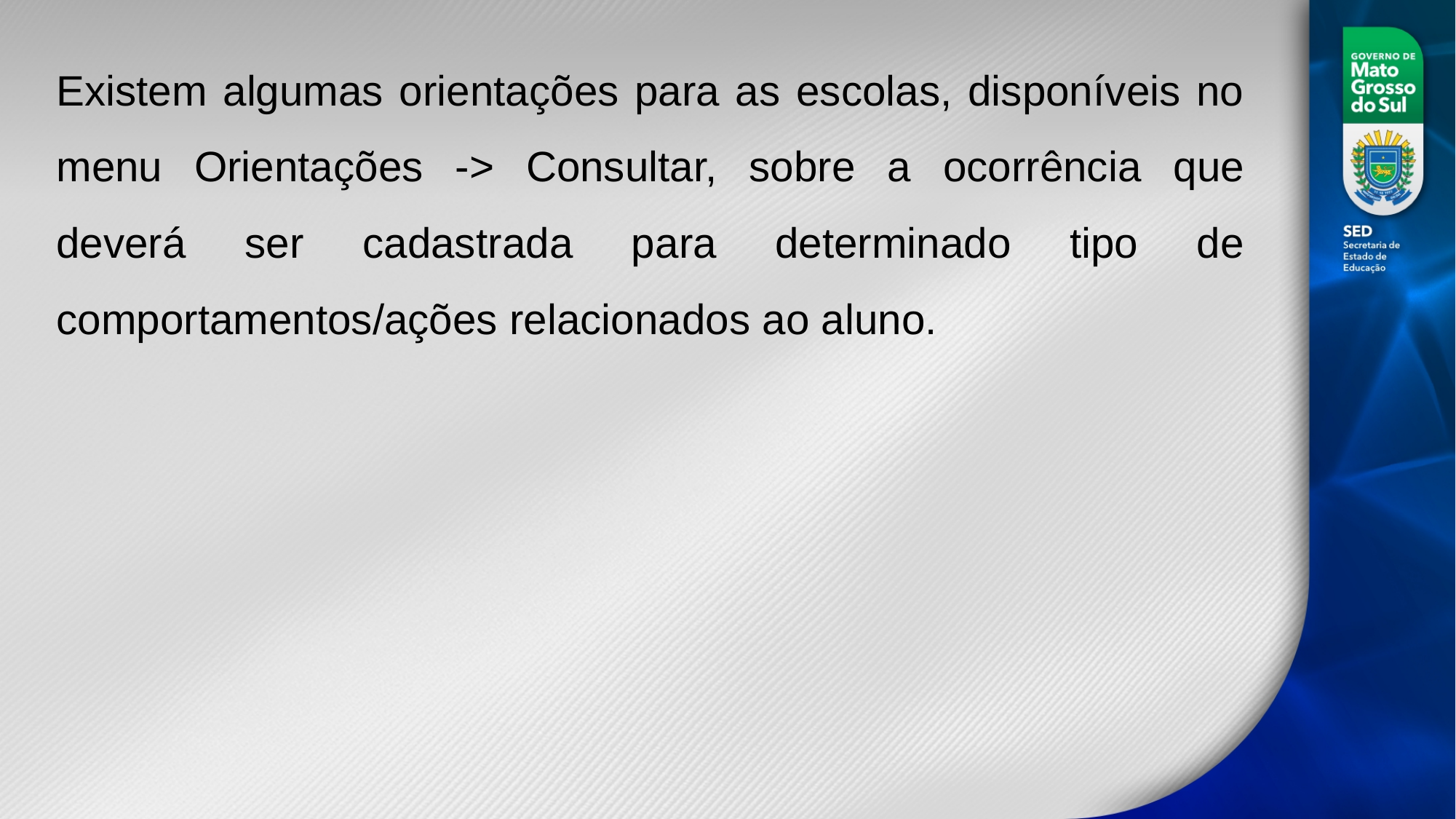

Existem algumas orientações para as escolas, disponíveis no menu Orientações -> Consultar, sobre a ocorrência que deverá ser cadastrada para determinado tipo de comportamentos/ações relacionados ao aluno.